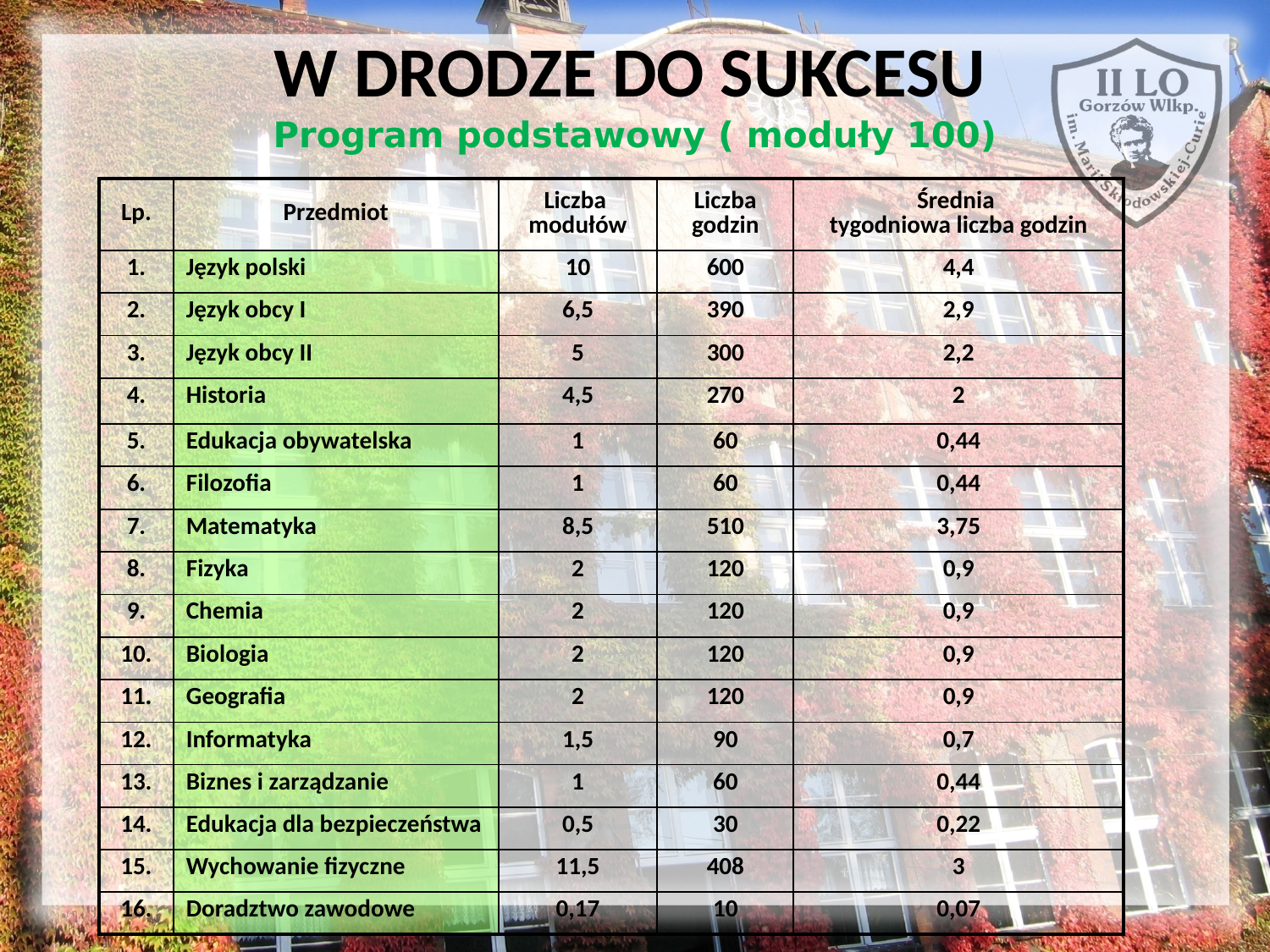

W DRODZE DO SUKCESU

Program podstawowy ( moduły 100)
| Lp. | Przedmiot | Liczba modułów | Liczba godzin | Średnia tygodniowa liczba godzin |
| --- | --- | --- | --- | --- |
| 1. | Język polski | 10 | 600 | 4,4 |
| 2. | Język obcy I | 6,5 | 390 | 2,9 |
| 3. | Język obcy II | 5 | 300 | 2,2 |
| 4. | Historia | 4,5 | 270 | 2 |
| 5. | Edukacja obywatelska | 1 | 60 | 0,44 |
| 6. | Filozofia | 1 | 60 | 0,44 |
| 7. | Matematyka | 8,5 | 510 | 3,75 |
| 8. | Fizyka | 2 | 120 | 0,9 |
| 9. | Chemia | 2 | 120 | 0,9 |
| 10. | Biologia | 2 | 120 | 0,9 |
| 11. | Geografia | 2 | 120 | 0,9 |
| 12. | Informatyka | 1,5 | 90 | 0,7 |
| 13. | Biznes i zarządzanie | 1 | 60 | 0,44 |
| 14. | Edukacja dla bezpieczeństwa | 0,5 | 30 | 0,22 |
| 15. | Wychowanie fizyczne | 11,5 | 408 | 3 |
| 16. | Doradztwo zawodowe | 0,17 | 10 | 0,07 |